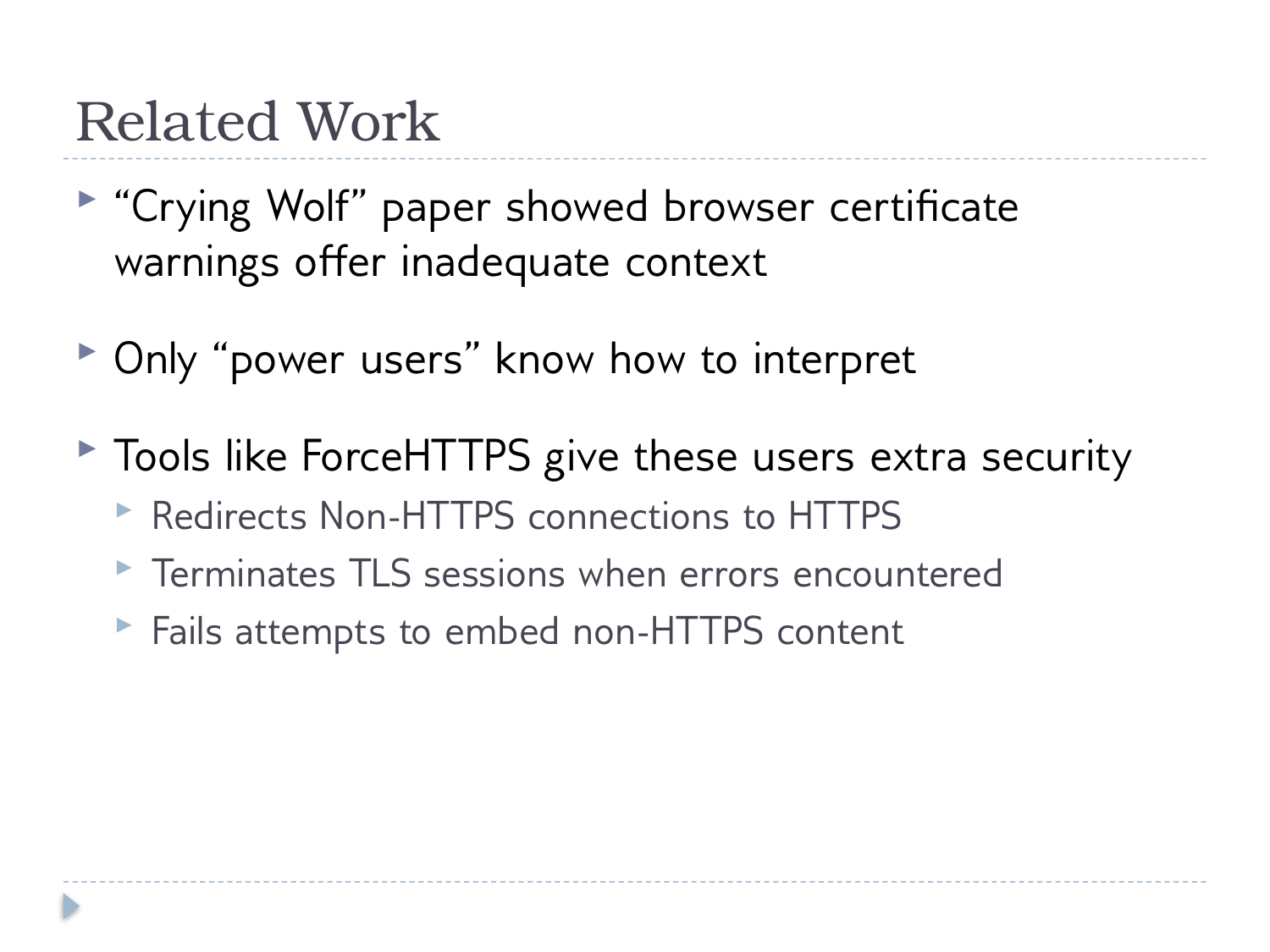

# Related Work
“Crying Wolf” paper showed browser certificate warnings offer inadequate context

Only “power users” know how to interpret

Tools like ForceHTTPS give these users extra security
Redirects Non-HTTPS connections to HTTPS
Terminates TLS sessions when errors encountered
Fails attempts to embed non-HTTPS content